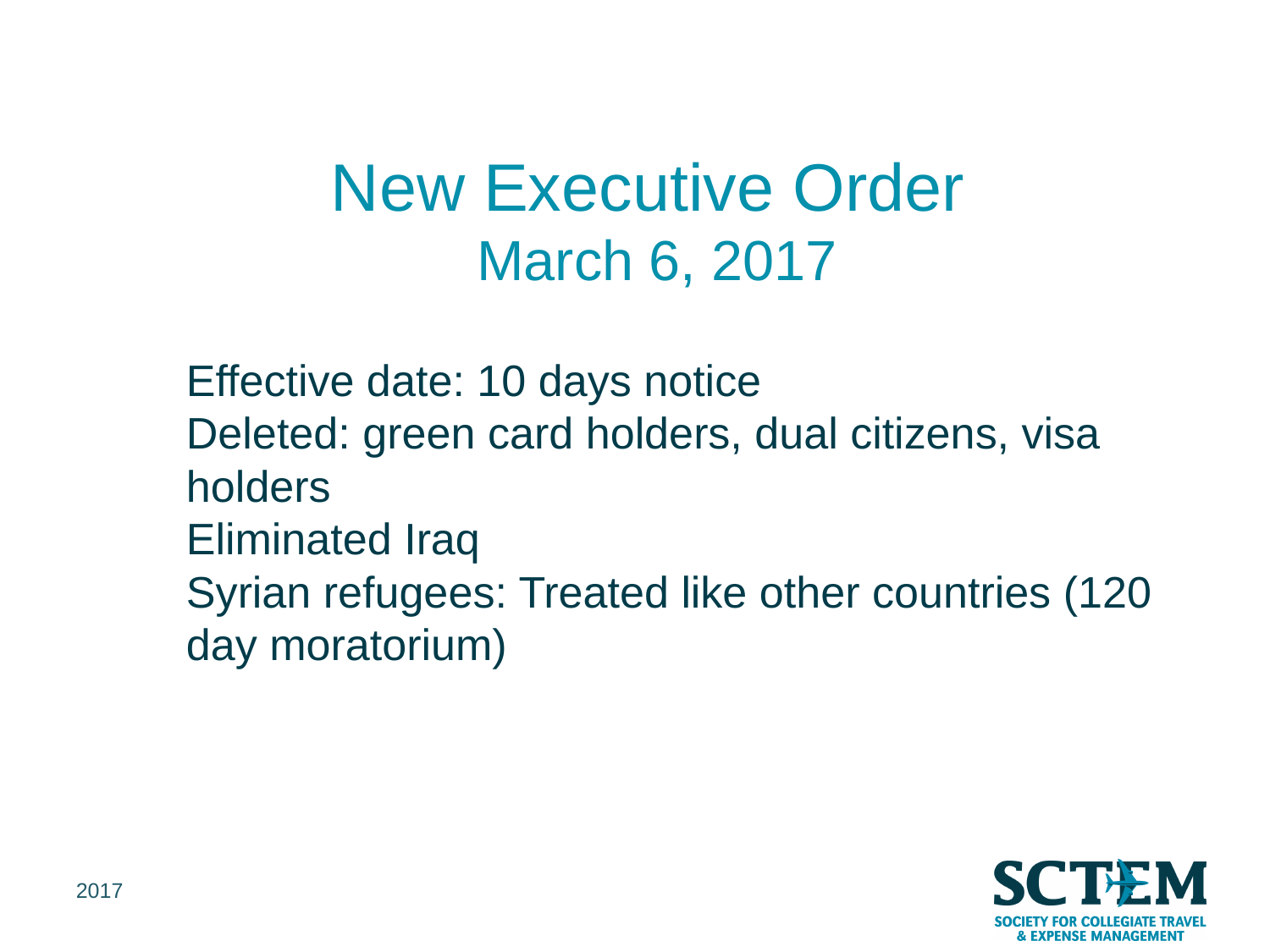

New Executive Order
March 6, 2017

Effective date: 10 days notice
Deleted: green card holders, dual citizens, visa holders
Eliminated Iraq
Syrian refugees: Treated like other countries (120 day moratorium)